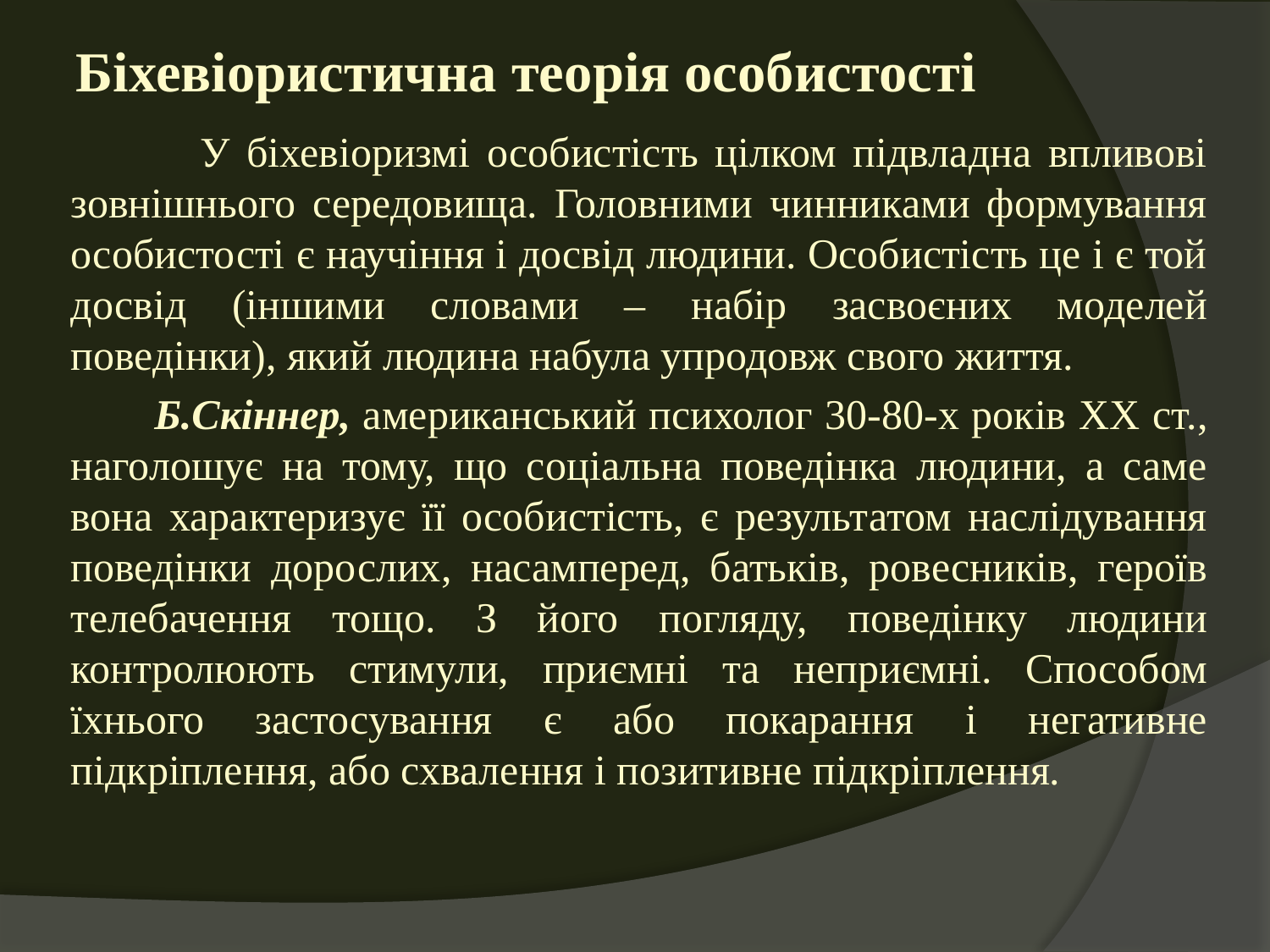

# Біхевіористична теорія особистості
           У біхевіоризмі особистість цілком підвладна впливові зовнішнього середовища. Головними чинниками формування осо­бистості є научіння і досвід людини. Особистість це і є той досвід (іншими словами – набір засвоєних моделей поведінки), який лю­дина набула упродовж свого життя.
           Б.Скіннер, американський психолог 30-80-х років XX ст., наголошує на тому, що соціальна поведінка людини, а саме вона характеризує її особистість, є результатом наслідування поведінки дорослих, насамперед, батьків, ровесників, героїв телебачення то­що. З його погляду, поведінку людини контролюють стимули, приємні та неприємні. Способом їхнього застосування є або покарання і негативне підкріплення, або схвалення і позитивне підкріплення.